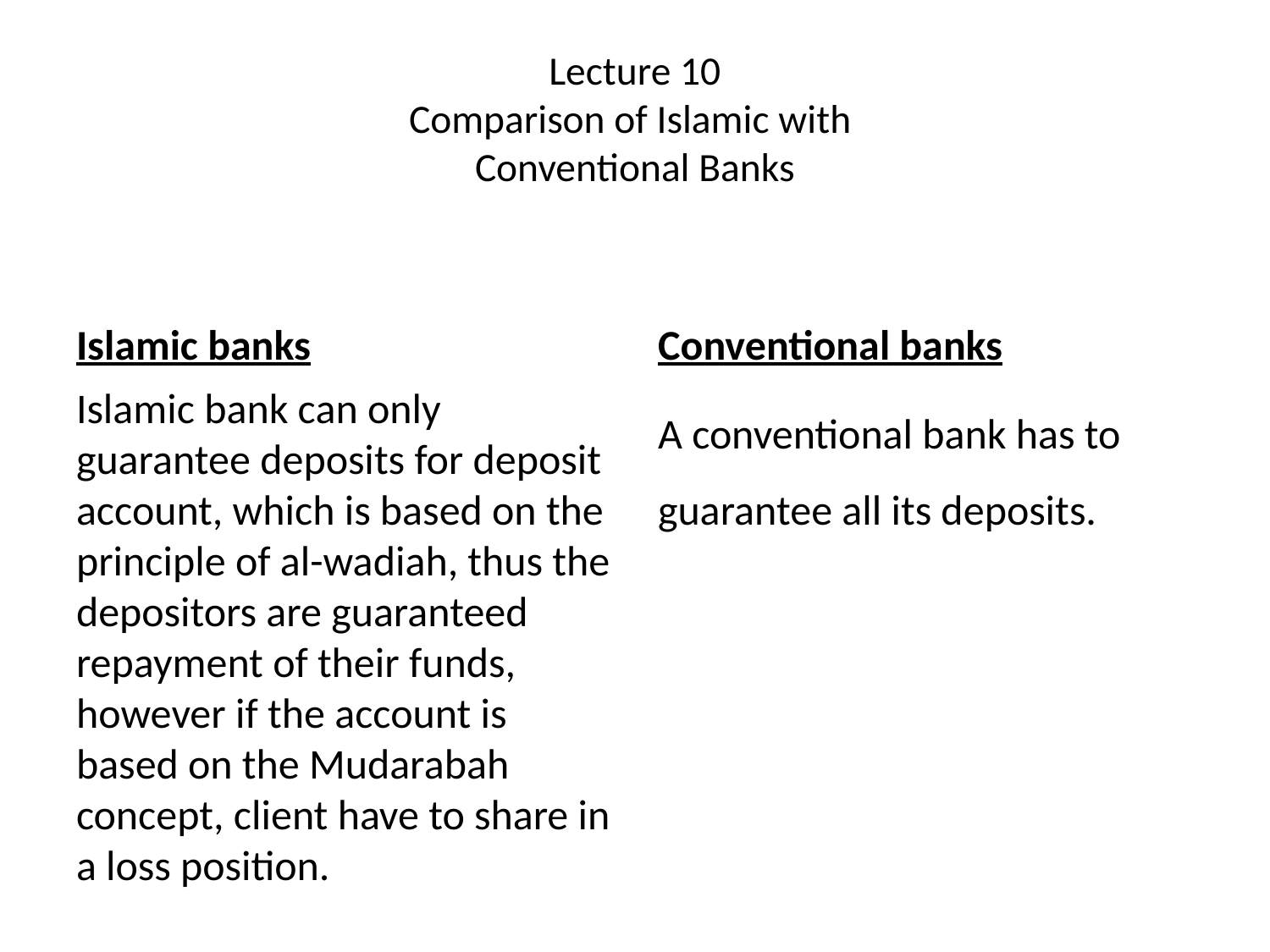

# Lecture 10 Comparison of Islamic with Conventional Banks
Islamic banks
Conventional banks
Islamic bank can only guarantee deposits for deposit account, which is based on the principle of al-wadiah, thus the depositors are guaranteed repayment of their funds, however if the account is based on the Mudarabah concept, client have to share in a loss position.
A conventional bank has to guarantee all its deposits.